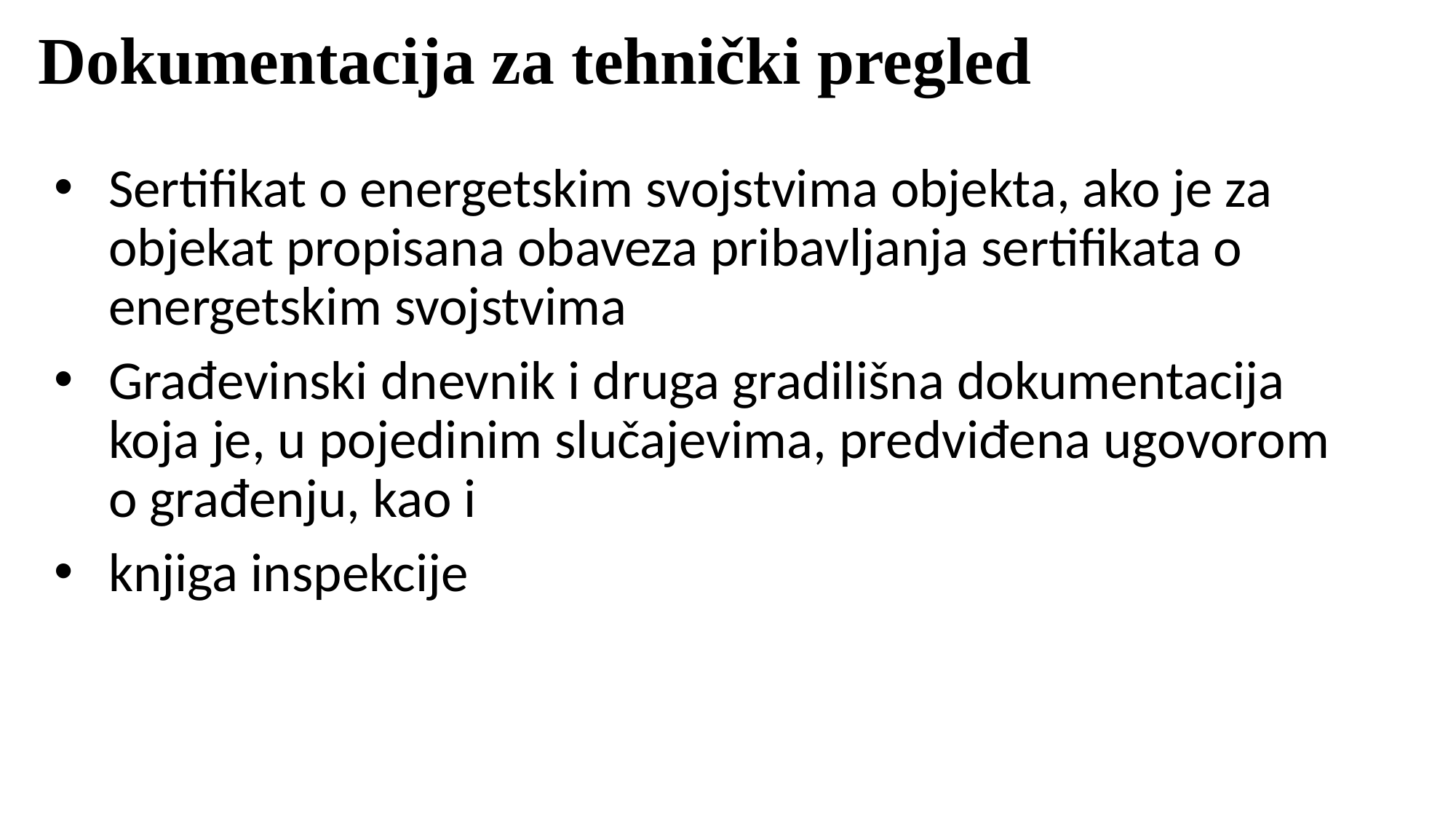

# Dokumentacija za tehnički pregled
Sertifikat o energetskim svojstvima objekta, ako je za objekat propisana obaveza pribavljanja sertifikata o energetskim svojstvima
Građevinski dnevnik i druga gradilišna dokumentacija koja je, u pojedinim slučajevima, predviđena ugovorom o građenju, kao i
knjiga inspekcije